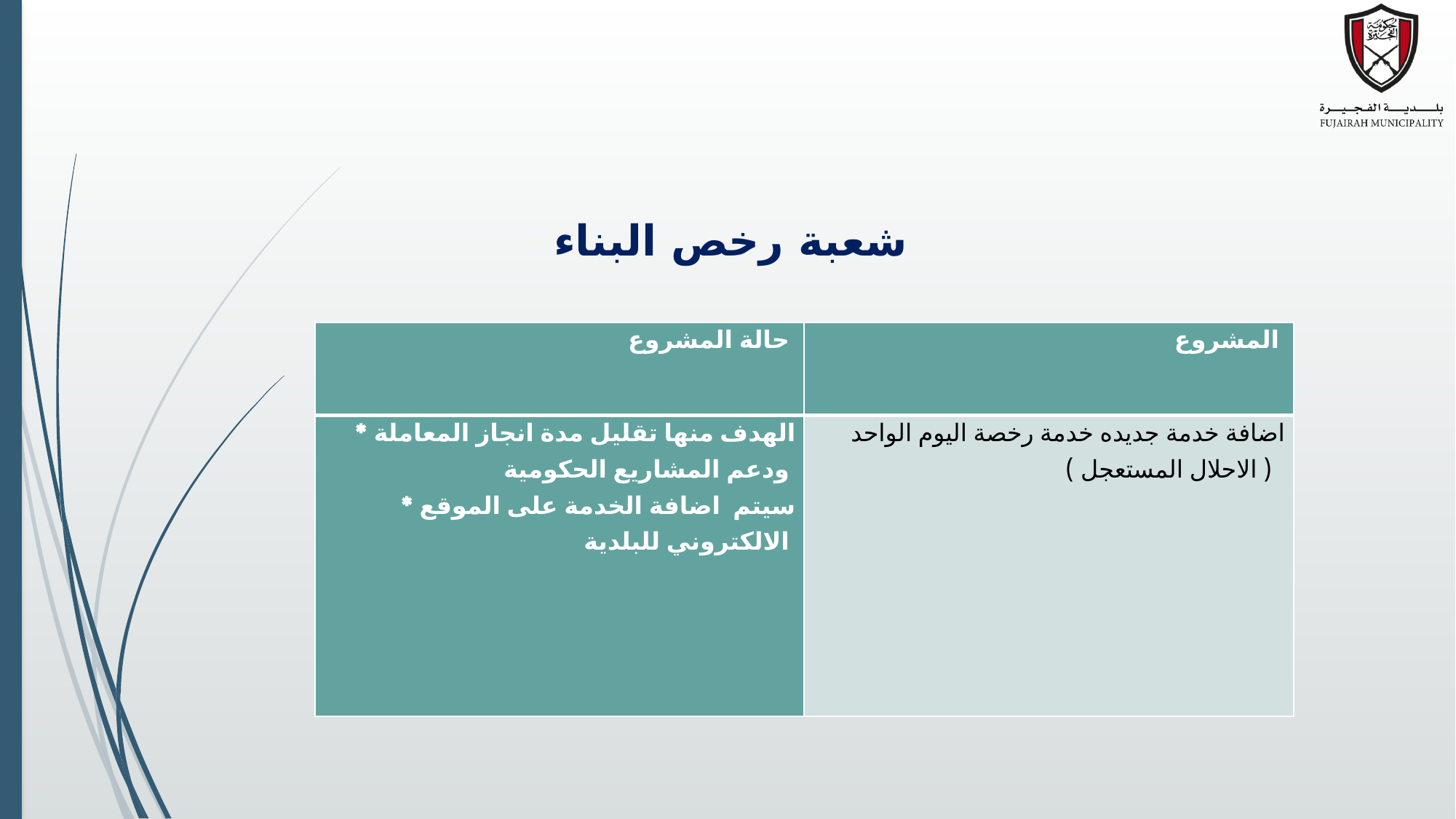

شعبة رخص البناء
| حالة المشروع | المشروع |
| --- | --- |
| \* الهدف منها تقليل مدة انجاز المعاملة ودعم المشاريع الحكومية \* سيتم اضافة الخدمة على الموقع الالكتروني للبلدية | اضافة خدمة جديده خدمة رخصة اليوم الواحد ( الاحلال المستعجل ) |